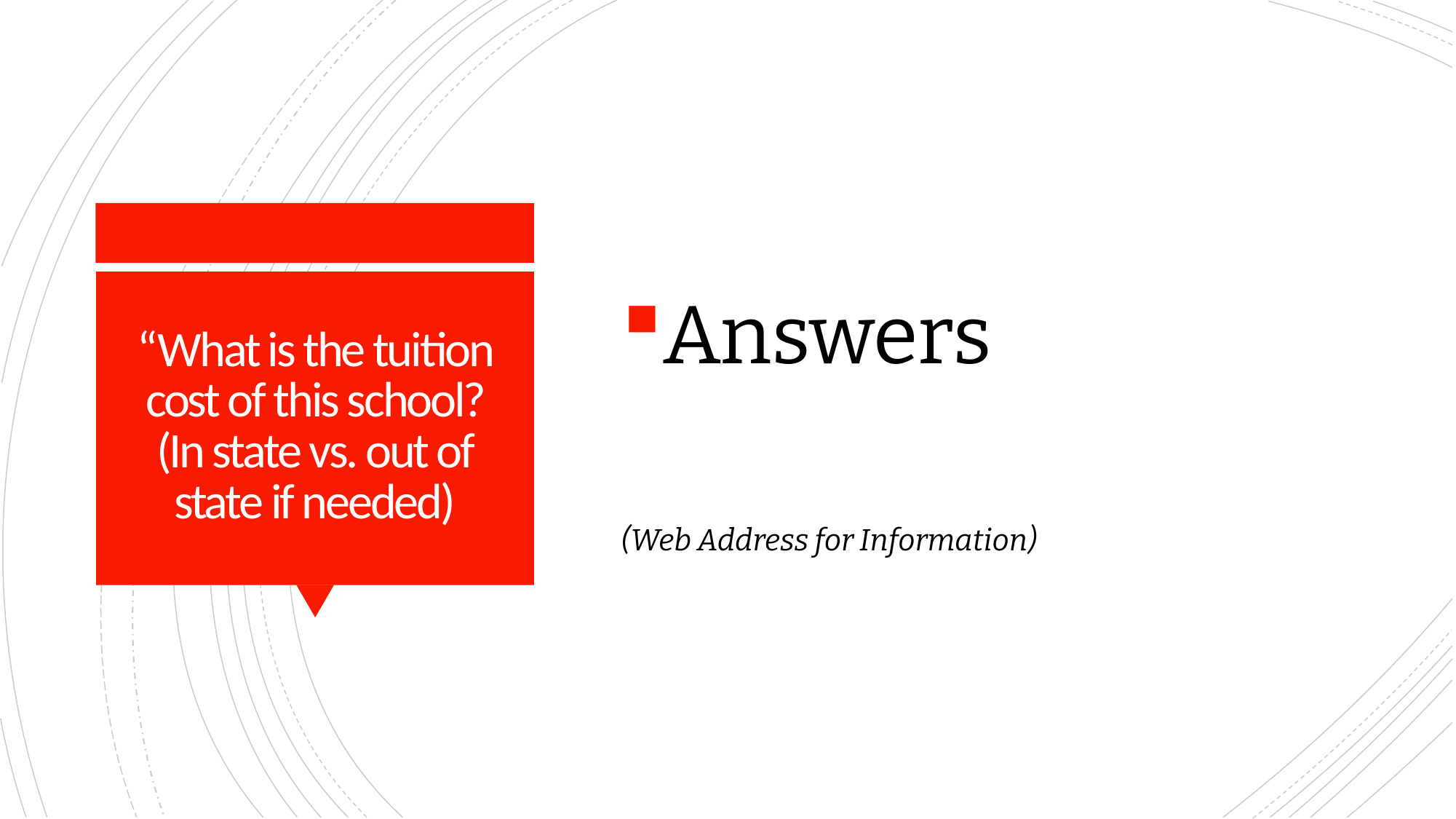

Answers

(Web Address for Information)
# “What is the tuition cost of this school? (In state vs. out of state if needed)